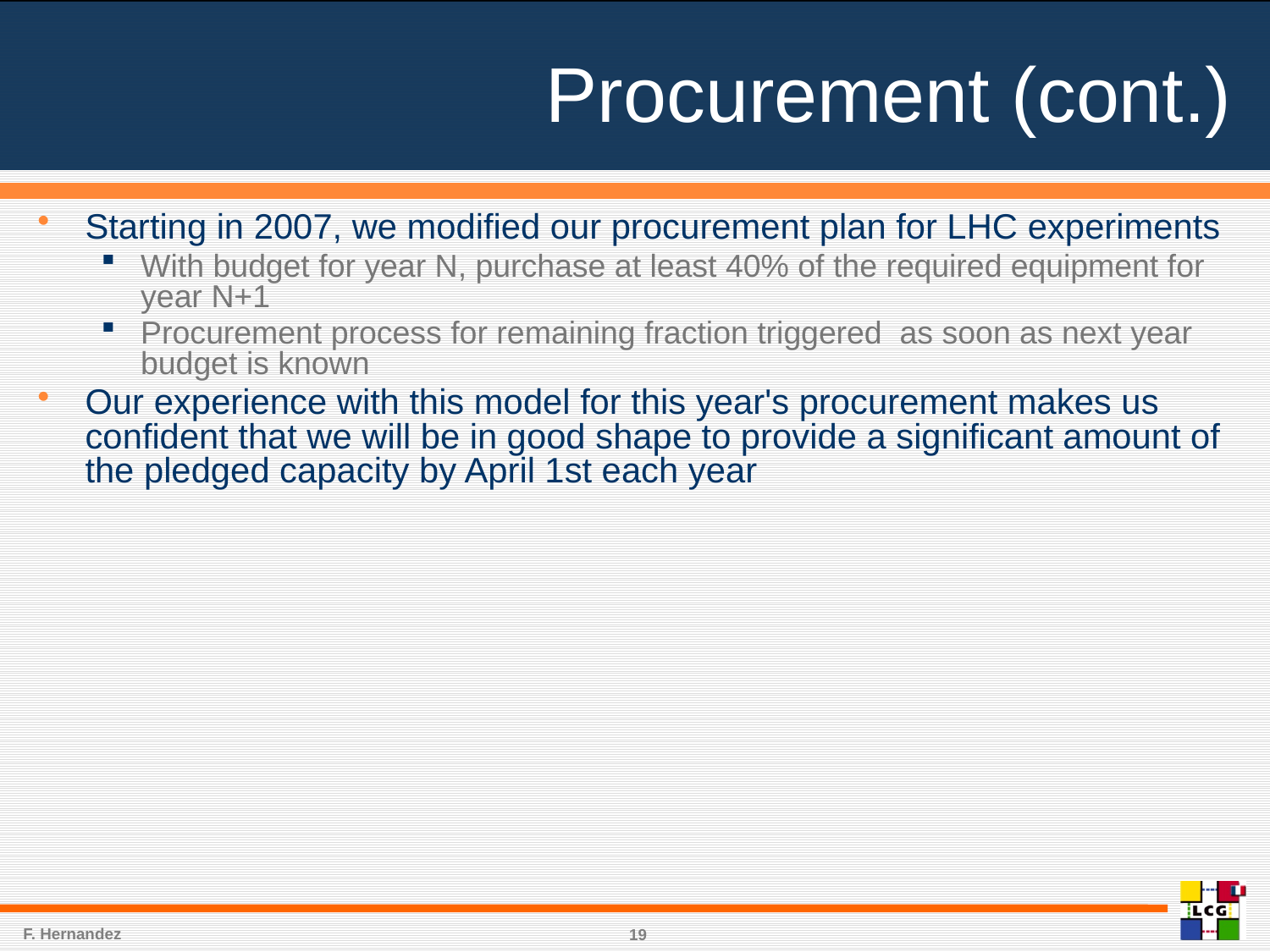

# Procurement (cont.)
Starting in 2007, we modified our procurement plan for LHC experiments
With budget for year N, purchase at least 40% of the required equipment for year N+1
Procurement process for remaining fraction triggered  as soon as next year budget is known
Our experience with this model for this year's procurement makes us confident that we will be in good shape to provide a significant amount of the pledged capacity by April 1st each year
F. Hernandez
19